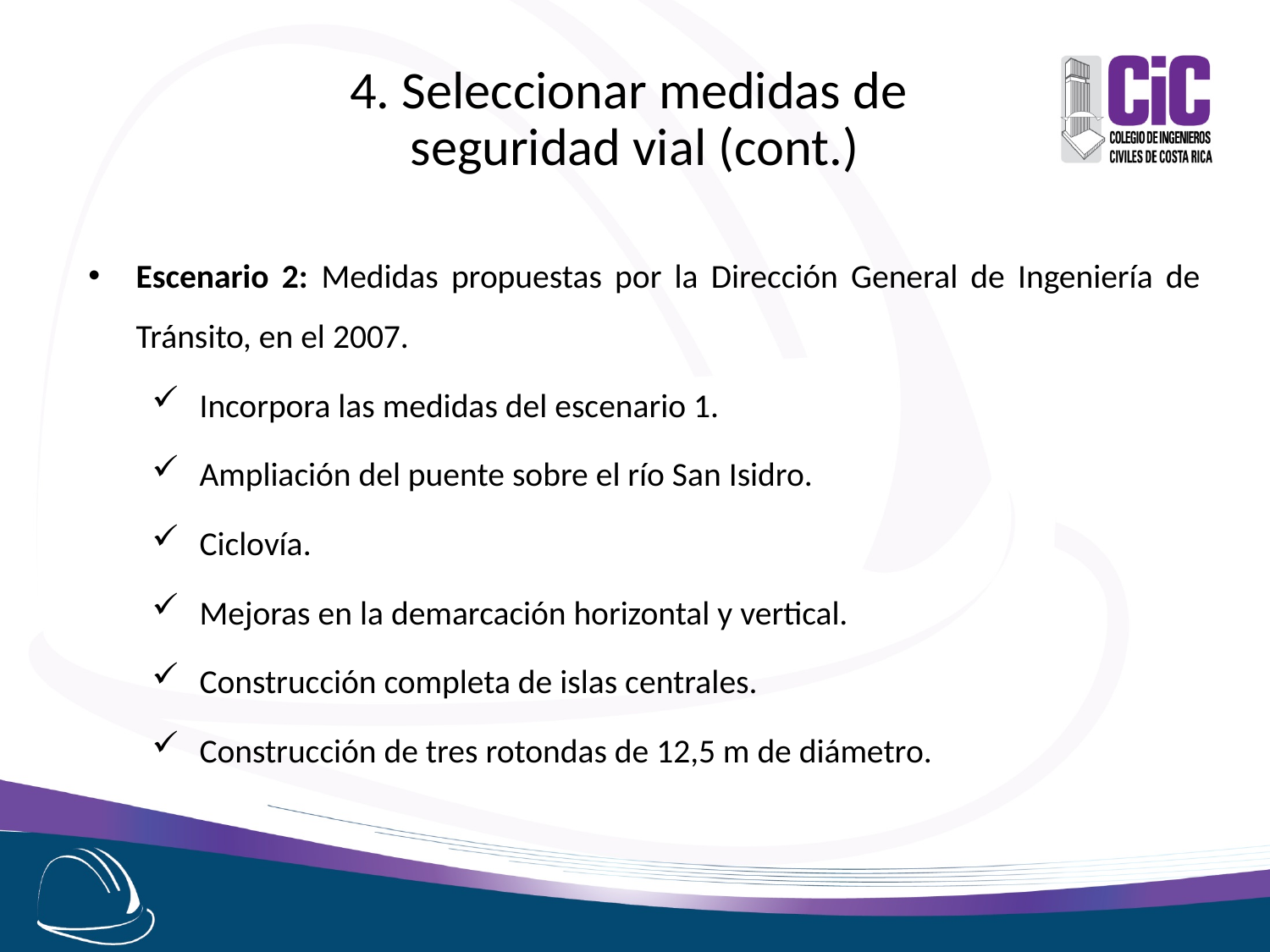

4. Seleccionar medidas de
seguridad vial (cont.)

Escenario 2: Medidas propuestas por la Dirección General de Ingeniería de Tránsito, en el 2007.
Incorpora las medidas del escenario 1.
Ampliación del puente sobre el río San Isidro.
Ciclovía.
Mejoras en la demarcación horizontal y vertical.
Construcción completa de islas centrales.
Construcción de tres rotondas de 12,5 m de diámetro.